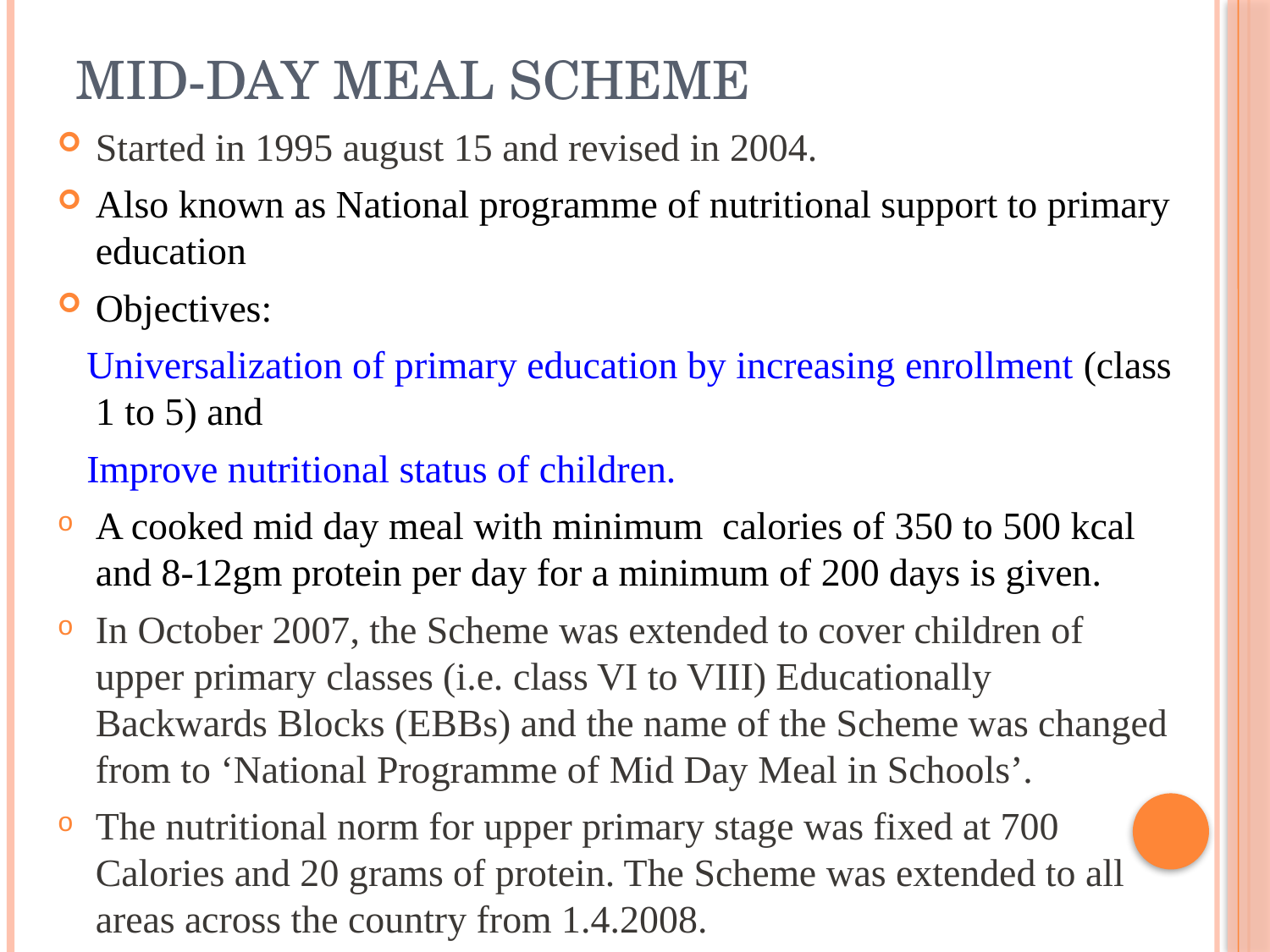

# Mid-day meal scheme
Started in 1995 august 15 and revised in 2004.
Also known as National programme of nutritional support to primary education
Objectives:
   Universalization of primary education by increasing enrollment (class 1 to 5) and
   Improve nutritional status of children.
A cooked mid day meal with minimum  calories of 350 to 500 kcal  and 8-12gm protein per day for a minimum of 200 days is given.
In October 2007, the Scheme was extended to cover children of upper primary classes (i.e. class VI to VIII) Educationally Backwards Blocks (EBBs) and the name of the Scheme was changed from to ‘National Programme of Mid Day Meal in Schools’.
The nutritional norm for upper primary stage was fixed at 700 Calories and 20 grams of protein. The Scheme was extended to all areas across the country from 1.4.2008.